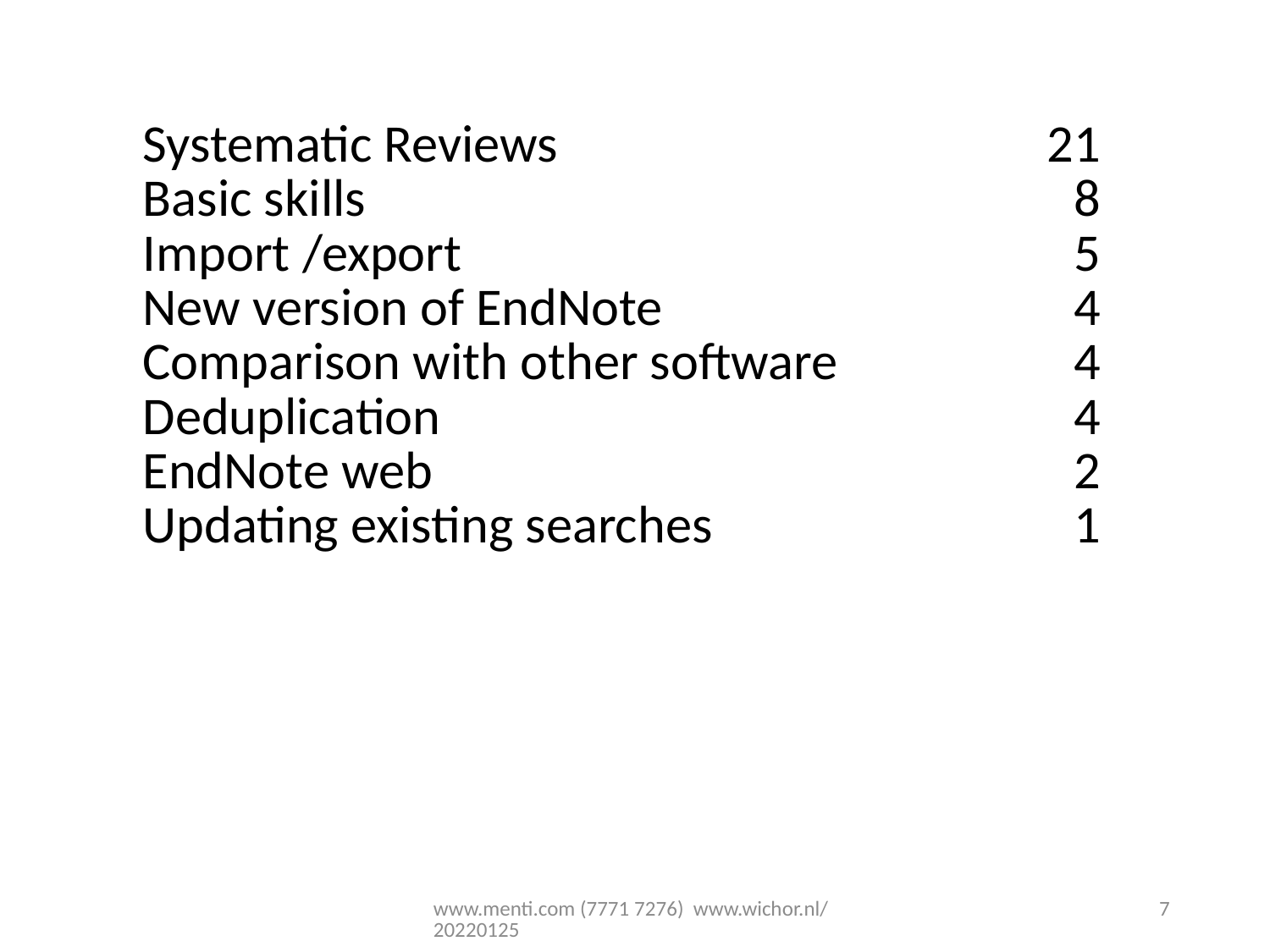

| Systematic Reviews | 21 |
| --- | --- |
| Basic skills | 8 |
| Import /export | 5 |
| New version of EndNote | 4 |
| Comparison with other software | 4 |
| Deduplication | 4 |
| EndNote web | 2 |
| Updating existing searches | 1 |
|  |  |
|  |  |
www.menti.com (7771 7276)  www.wichor.nl/20220125
7